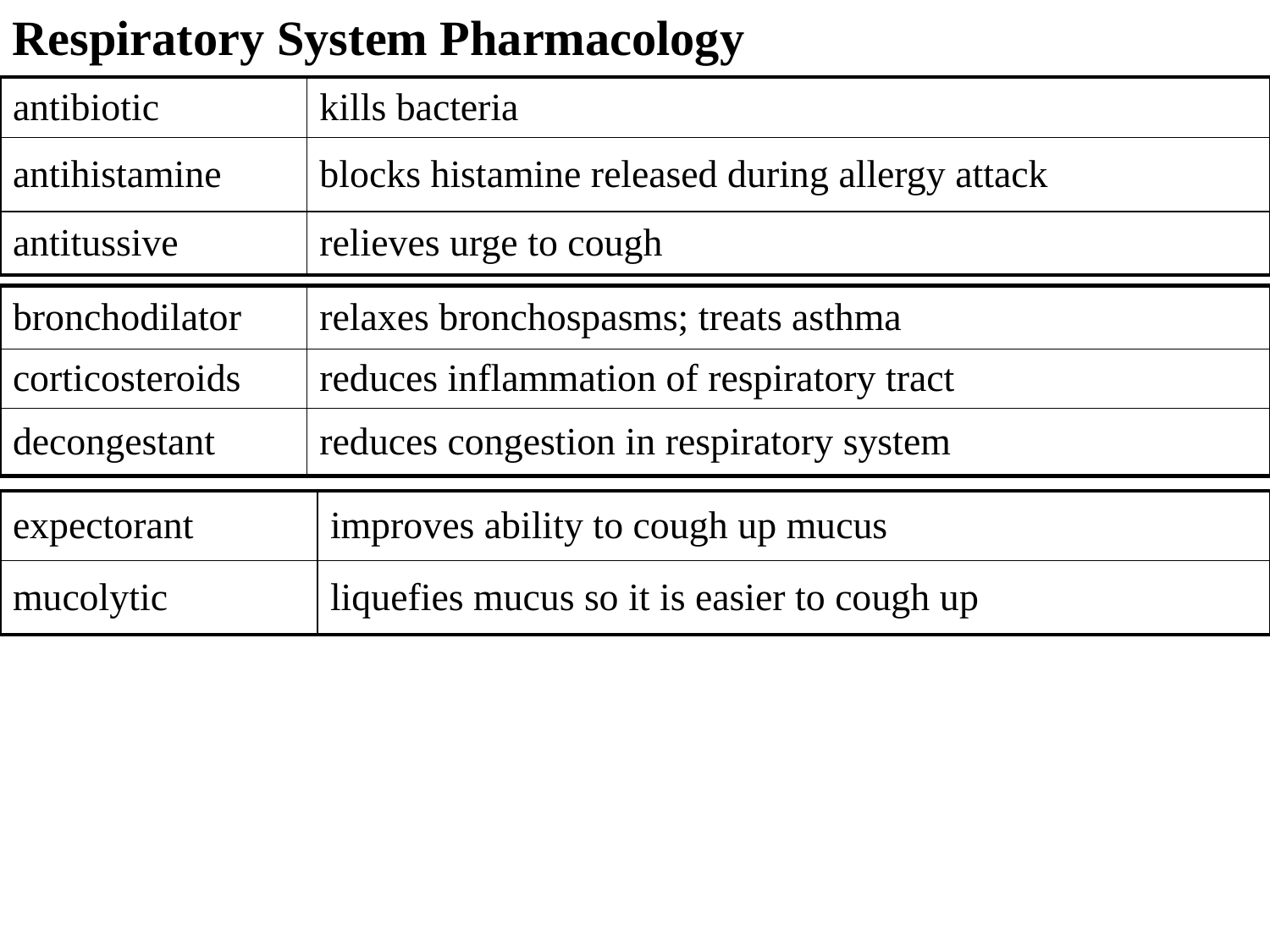

Respiratory System Pharmacology
| antibiotic | kills bacteria |
| --- | --- |
| antihistamine | blocks histamine released during allergy attack |
| antitussive | relieves urge to cough |
| bronchodilator | relaxes bronchospasms; treats asthma |
| --- | --- |
| corticosteroids | reduces inflammation of respiratory tract |
| decongestant | reduces congestion in respiratory system |
| expectorant | improves ability to cough up mucus |
| --- | --- |
| mucolytic | liquefies mucus so it is easier to cough up |